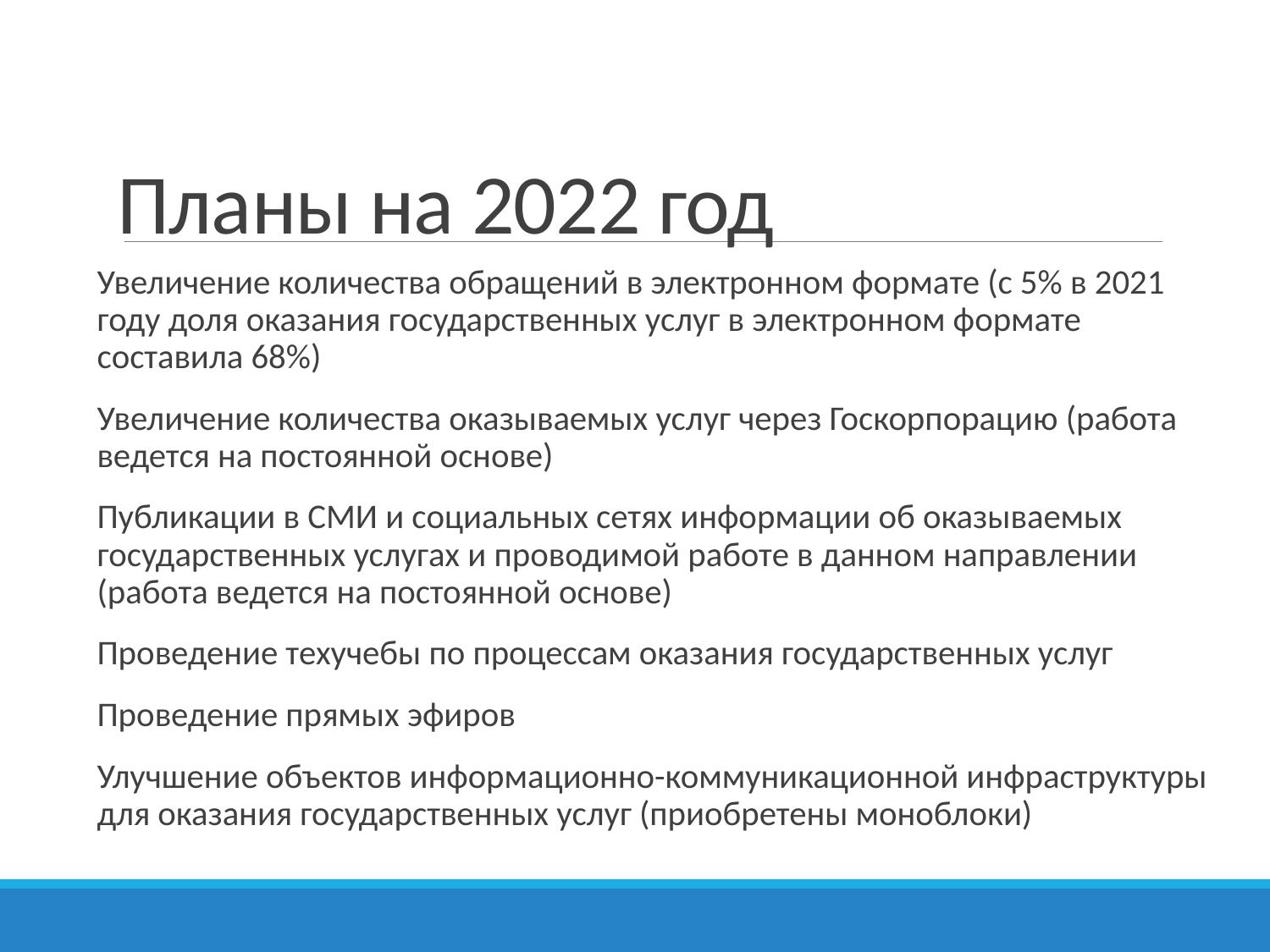

# Планы на 2022 год
Увеличение количества обращений в электронном формате (с 5% в 2021 году доля оказания государственных услуг в электронном формате составила 68%)
Увеличение количества оказываемых услуг через Госкорпорацию (работа ведется на постоянной основе)
Публикации в СМИ и социальных сетях информации об оказываемых государственных услугах и проводимой работе в данном направлении (работа ведется на постоянной основе)
Проведение техучебы по процессам оказания государственных услуг
Проведение прямых эфиров
Улучшение объектов информационно-коммуникационной инфраструктуры для оказания государственных услуг (приобретены моноблоки)